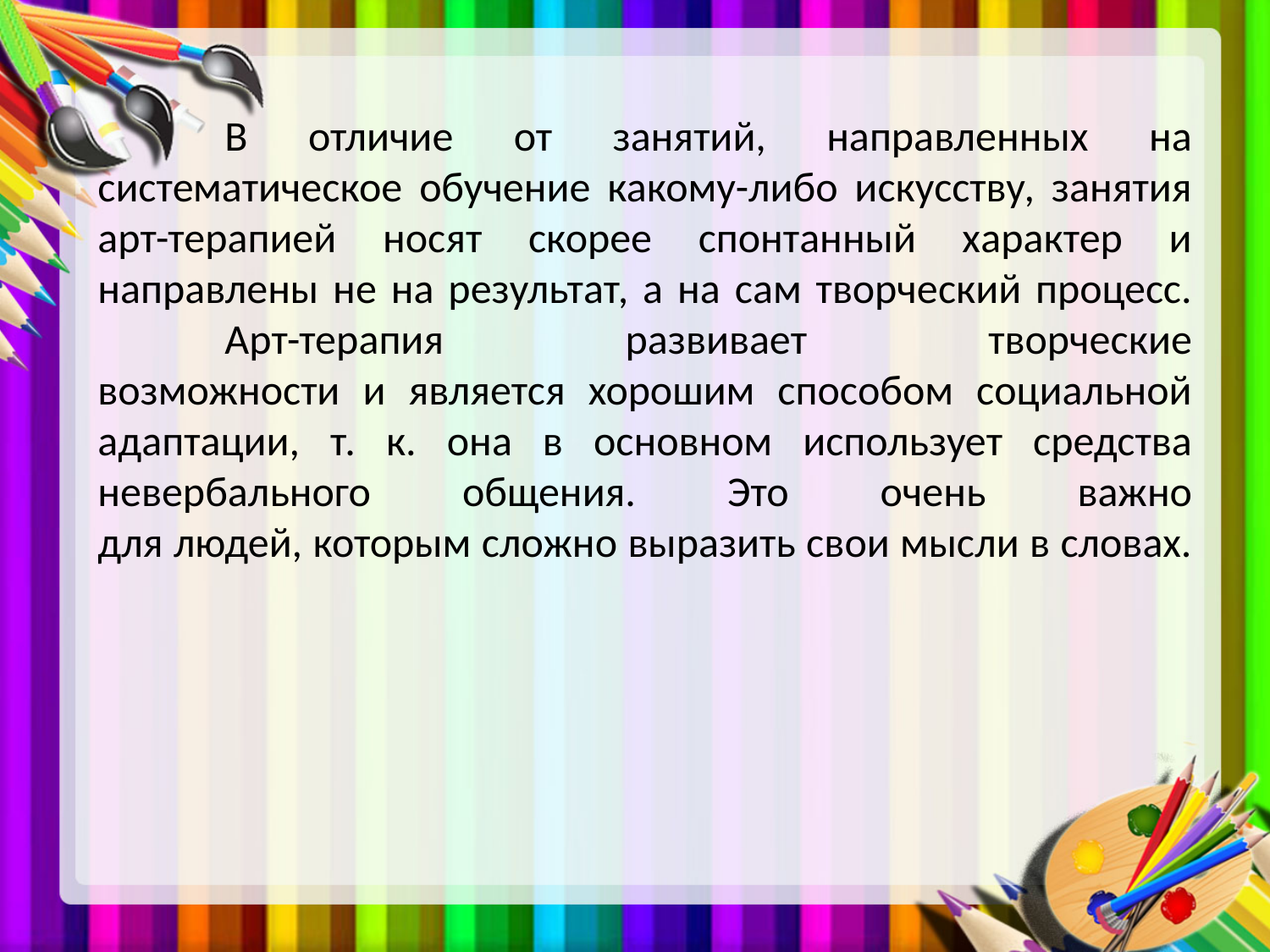

В отличие от занятий, направленных на систематическое обучение какому-либо искусству, занятия арт-терапией носят скорее спонтанный характер и направлены не на результат, а на сам творческий процесс.
	Арт-терапия развивает творческие
возможности и является хорошим способом социальной адаптации, т. к. она в основном использует средства невербального общения. Это очень важно
для людей, которым сложно выразить свои мысли в словах.